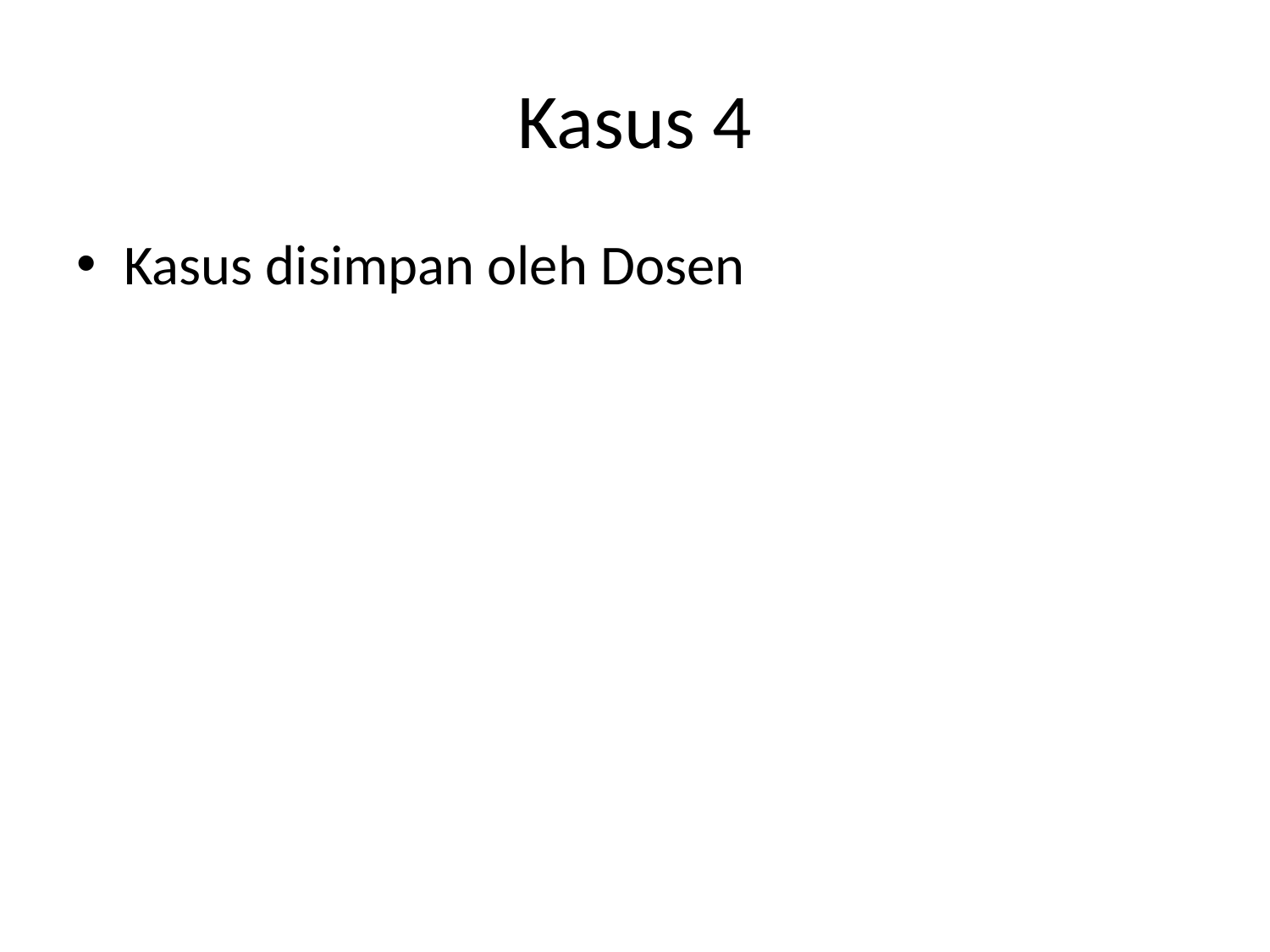

# Kasus 4
Kasus disimpan oleh Dosen